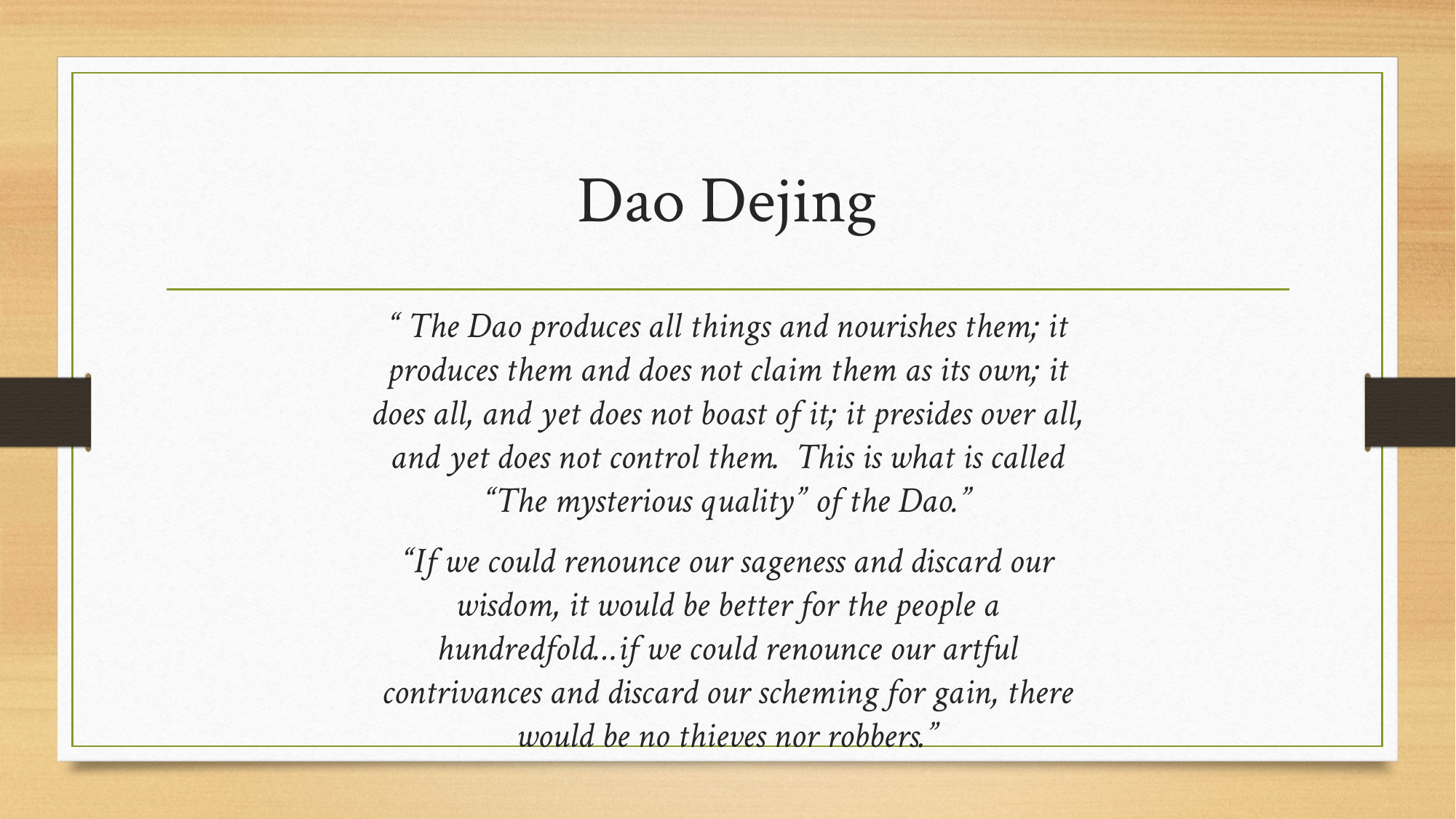

# Dao Dejing
“ The Dao produces all things and nourishes them; it produces them and does not claim them as its own; it does all, and yet does not boast of it; it presides over all, and yet does not control them.  This is what is called “The mysterious quality” of the Dao.”
“If we could renounce our sageness and discard our wisdom, it would be better for the people a hundredfold…if we could renounce our artful contrivances and discard our scheming for gain, there would be no thieves nor robbers.”